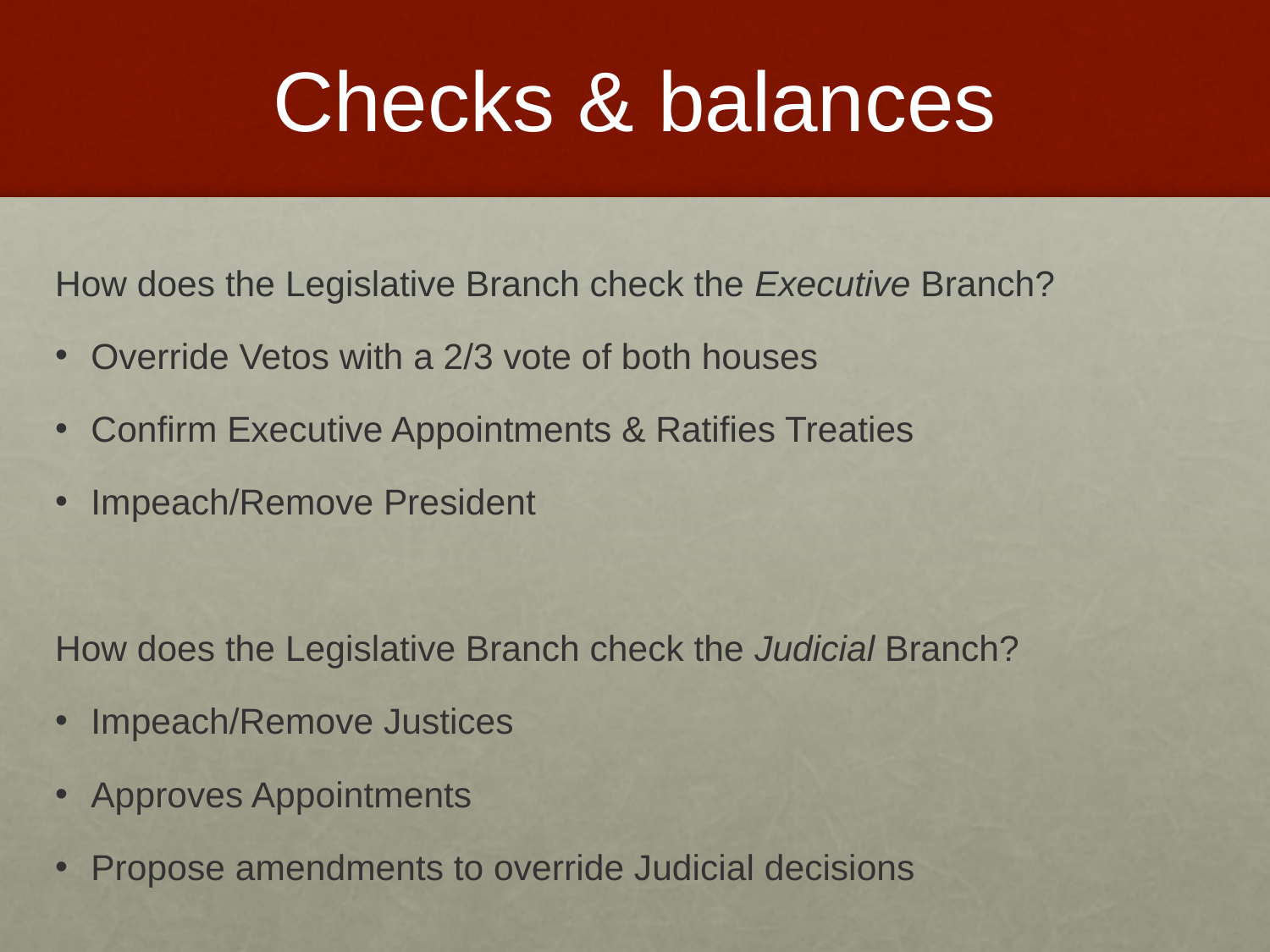

# Checks & balances
How does the Legislative Branch check the Executive Branch?
Override Vetos with a 2/3 vote of both houses
Confirm Executive Appointments & Ratifies Treaties
Impeach/Remove President

How does the Legislative Branch check the Judicial Branch?
Impeach/Remove Justices
Approves Appointments
Propose amendments to override Judicial decisions